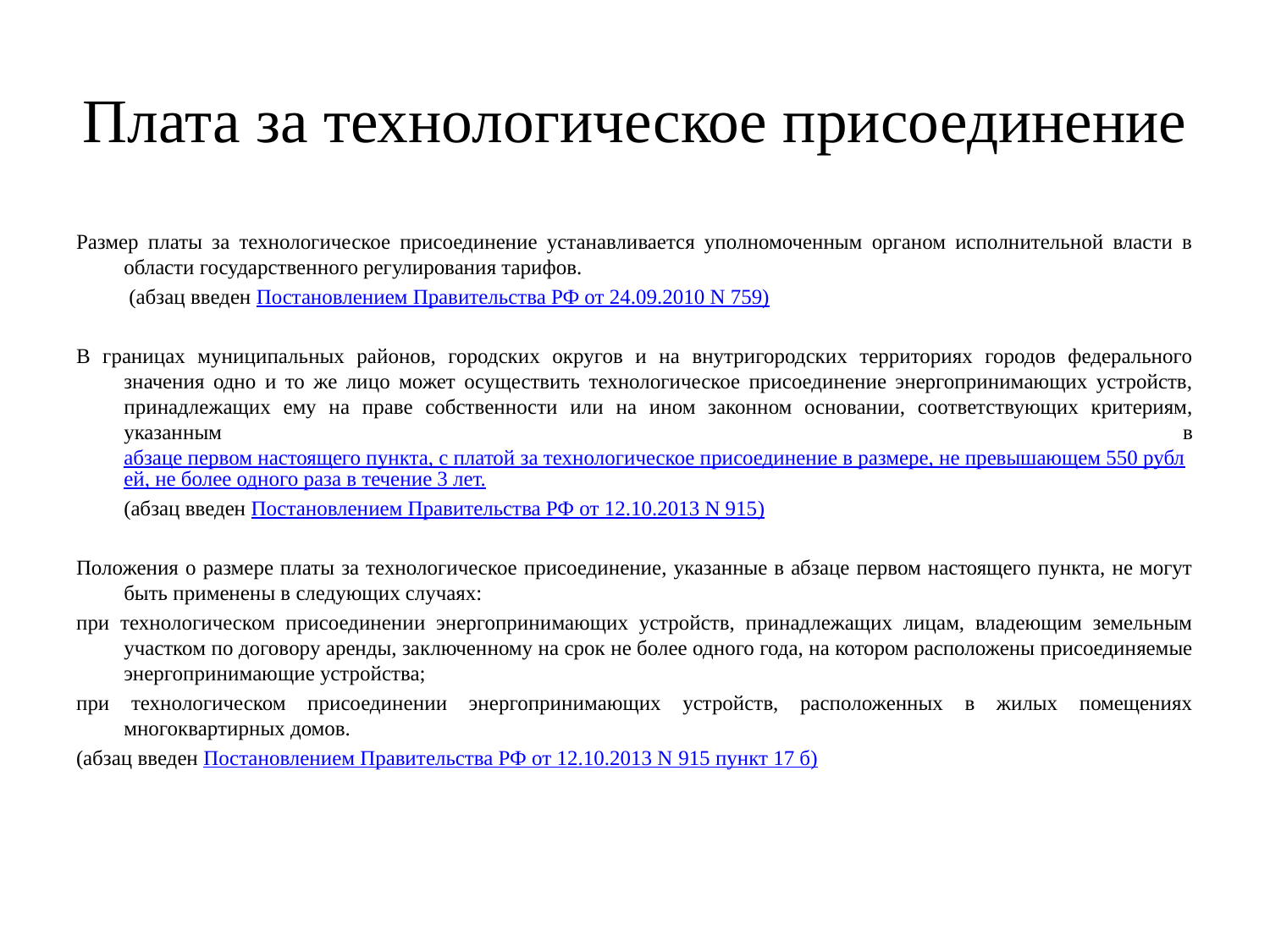

# Плата за технологическое присоединение
Размер платы за технологическое присоединение устанавливается уполномоченным органом исполнительной власти в области государственного регулирования тарифов.
          (абзац введен Постановлением Правительства РФ от 24.09.2010 N 759)

В границах муниципальных районов, городских округов и на внутригородских территориях городов федерального значения одно и то же лицо может осуществить технологическое присоединение энергопринимающих устройств, принадлежащих ему на праве собственности или на ином законном основании, соответствующих критериям, указанным в абзаце первом настоящего пункта, с платой за технологическое присоединение в размере, не превышающем 550 рублей, не более одного раза в течение 3 лет.
	(абзац введен Постановлением Правительства РФ от 12.10.2013 N 915)

Положения о размере платы за технологическое присоединение, указанные в абзаце первом настоящего пункта, не могут быть применены в следующих случаях:
при технологическом присоединении энергопринимающих устройств, принадлежащих лицам, владеющим земельным участком по договору аренды, заключенному на срок не более одного года, на котором расположены присоединяемые энергопринимающие устройства;
при технологическом присоединении энергопринимающих устройств, расположенных в жилых помещениях многоквартирных домов.
(абзац введен Постановлением Правительства РФ от 12.10.2013 N 915 пункт 17 б)